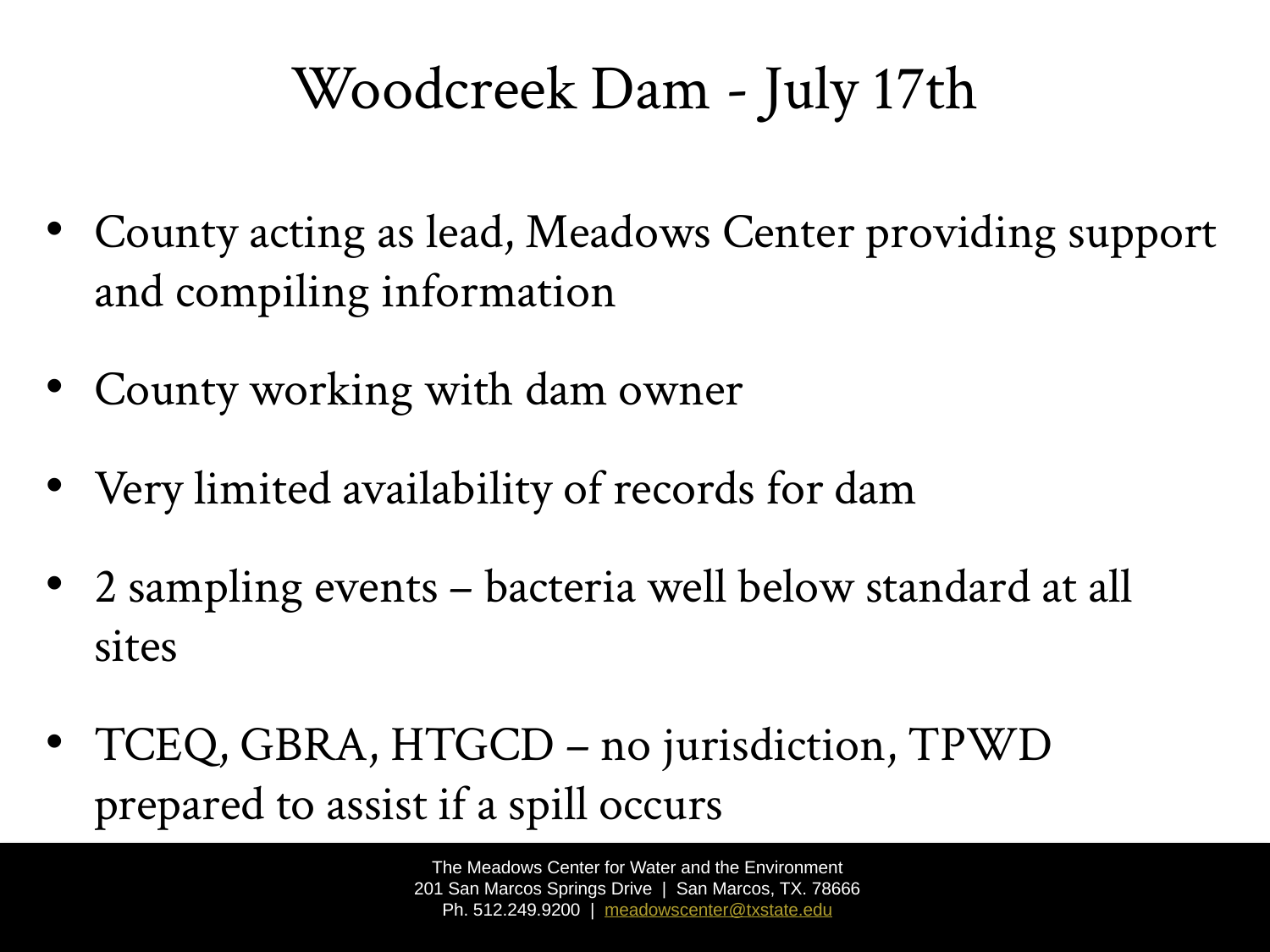

# Woodcreek Dam - July 17th
County acting as lead, Meadows Center providing support and compiling information

County working with dam owner

Very limited availability of records for dam

2 sampling events – bacteria well below standard at all sites

TCEQ, GBRA, HTGCD – no jurisdiction, TPWD prepared to assist if a spill occurs

The Meadows Center for Water and the Environment
201 San Marcos Springs Drive  |  San Marcos, TX. 78666
Ph. 512.249.9200  |  meadowscenter@txstate.edu
16